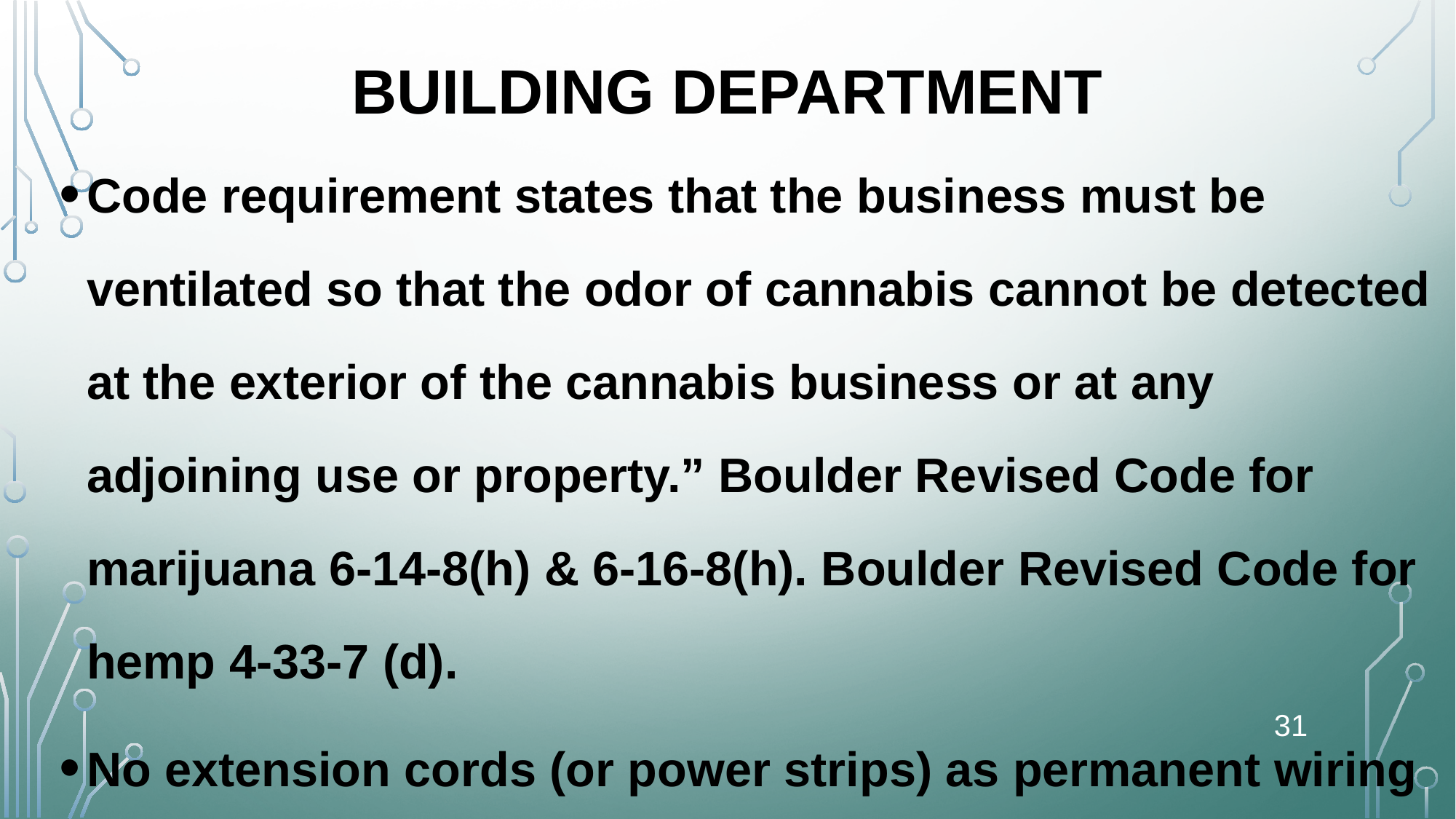

# Building DEPARTMENT
Code requirement states that the business must be ventilated so that the odor of cannabis cannot be detected at the exterior of the cannabis business or at any adjoining use or property.” Boulder Revised Code for marijuana 6-14-8(h) & 6-16-8(h). Boulder Revised Code for hemp 4-33-7 (d).
No extension cords (or power strips) as permanent wiring
AFFIX WELL refrigerators and freezers to structures

31